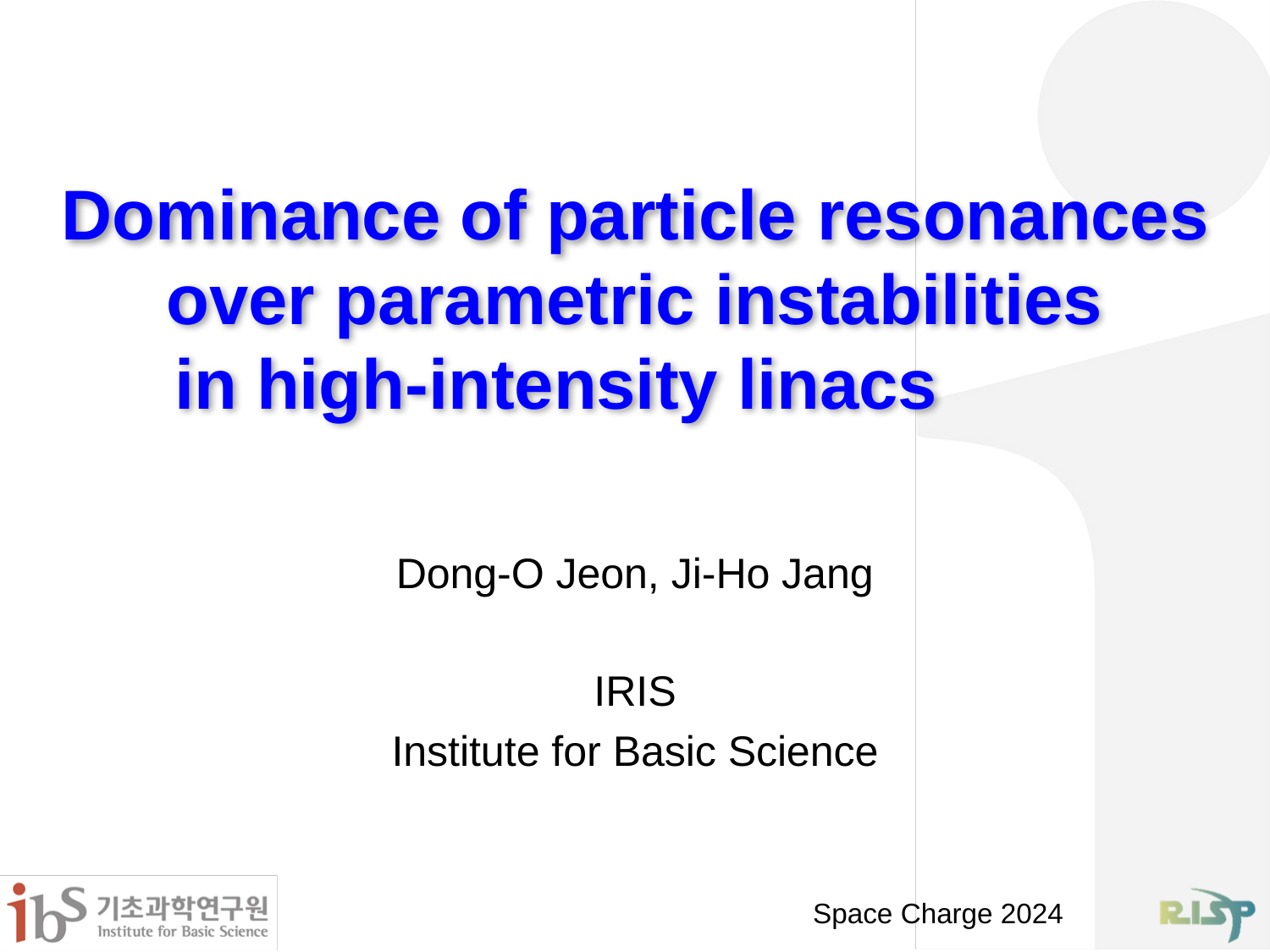

# Dominance of particle resonances over parametric instabilities in high-intensity linacs
Dong-O Jeon, Ji-Ho Jang

IRIS
Institute for Basic Science

Space Charge 2024